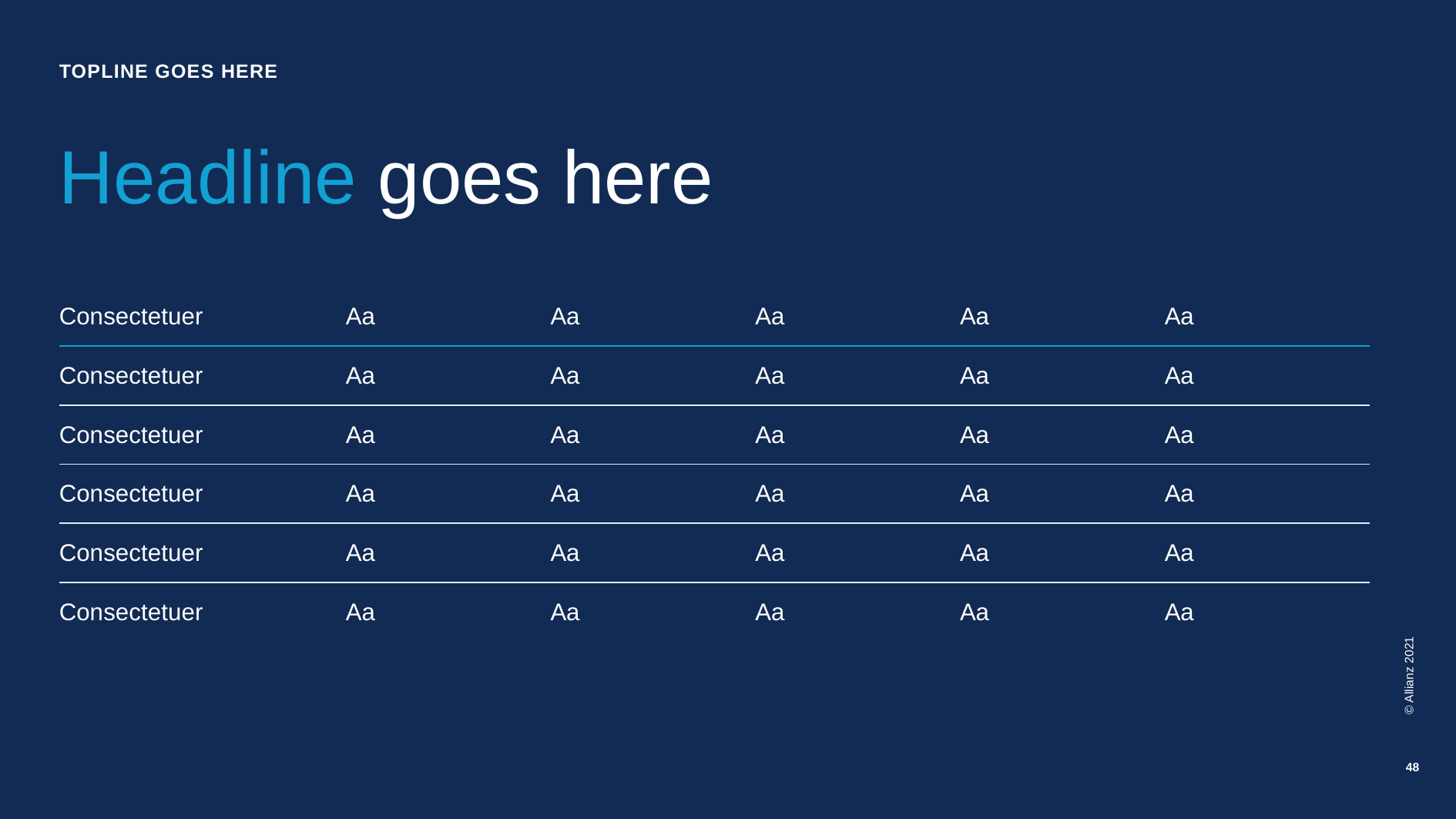

Topline goes here
# Headline goes here
| Consectetuer | Aa | Aa | Aa | Aa | Aa |
| --- | --- | --- | --- | --- | --- |
| Consectetuer | Aa | Aa | Aa | Aa | Aa |
| Consectetuer | Aa | Aa | Aa | Aa | Aa |
| Consectetuer | Aa | Aa | Aa | Aa | Aa |
| Consectetuer | Aa | Aa | Aa | Aa | Aa |
| Consectetuer | Aa | Aa | Aa | Aa | Aa |
© Allianz 2021
48